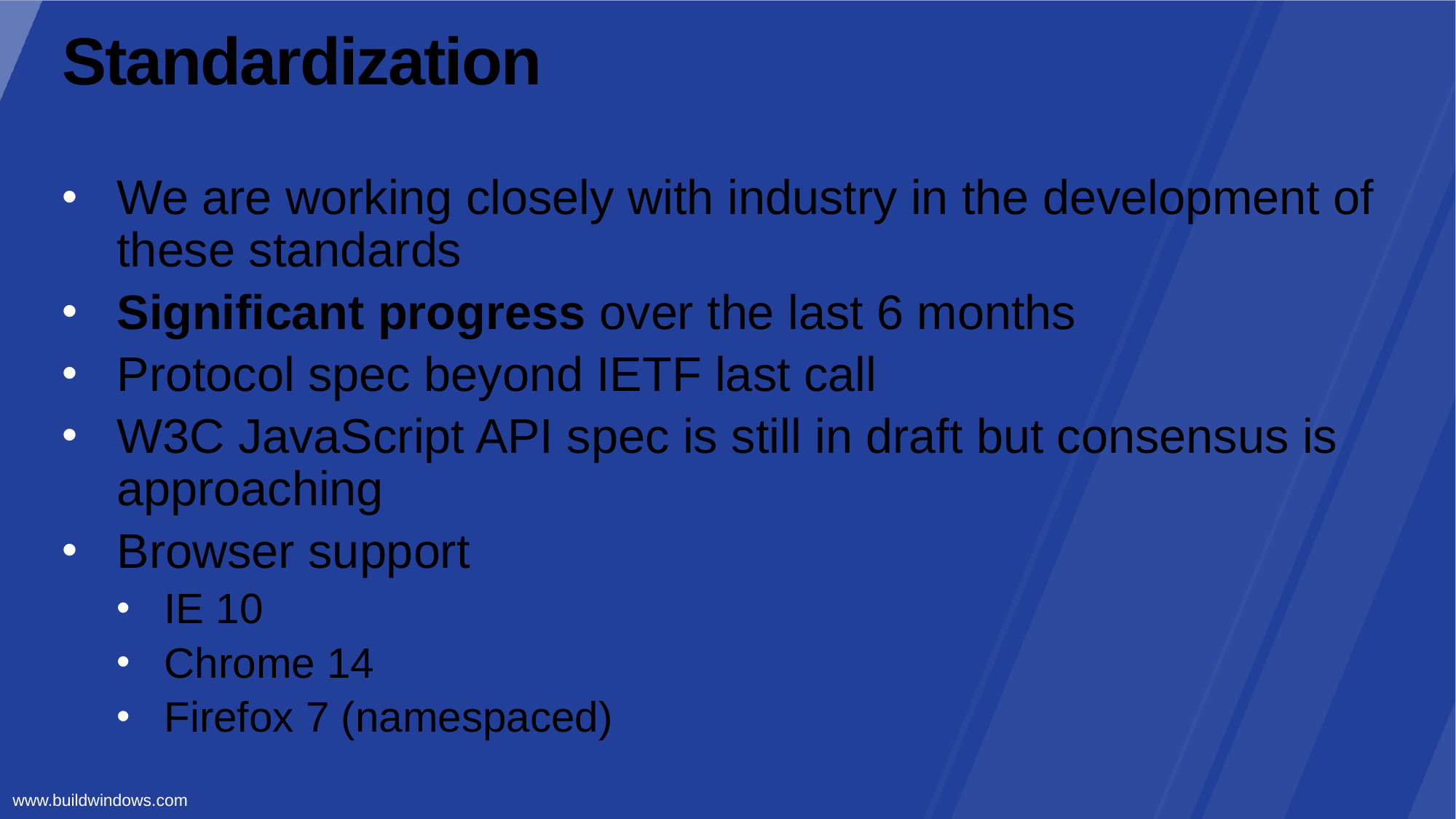

# Standardization
We are working closely with industry in the development of these standards
Significant progress over the last 6 months
Protocol spec beyond IETF last call
W3C JavaScript API spec is still in draft but consensus is approaching
Browser support
IE 10
Chrome 14
Firefox 7 (namespaced)